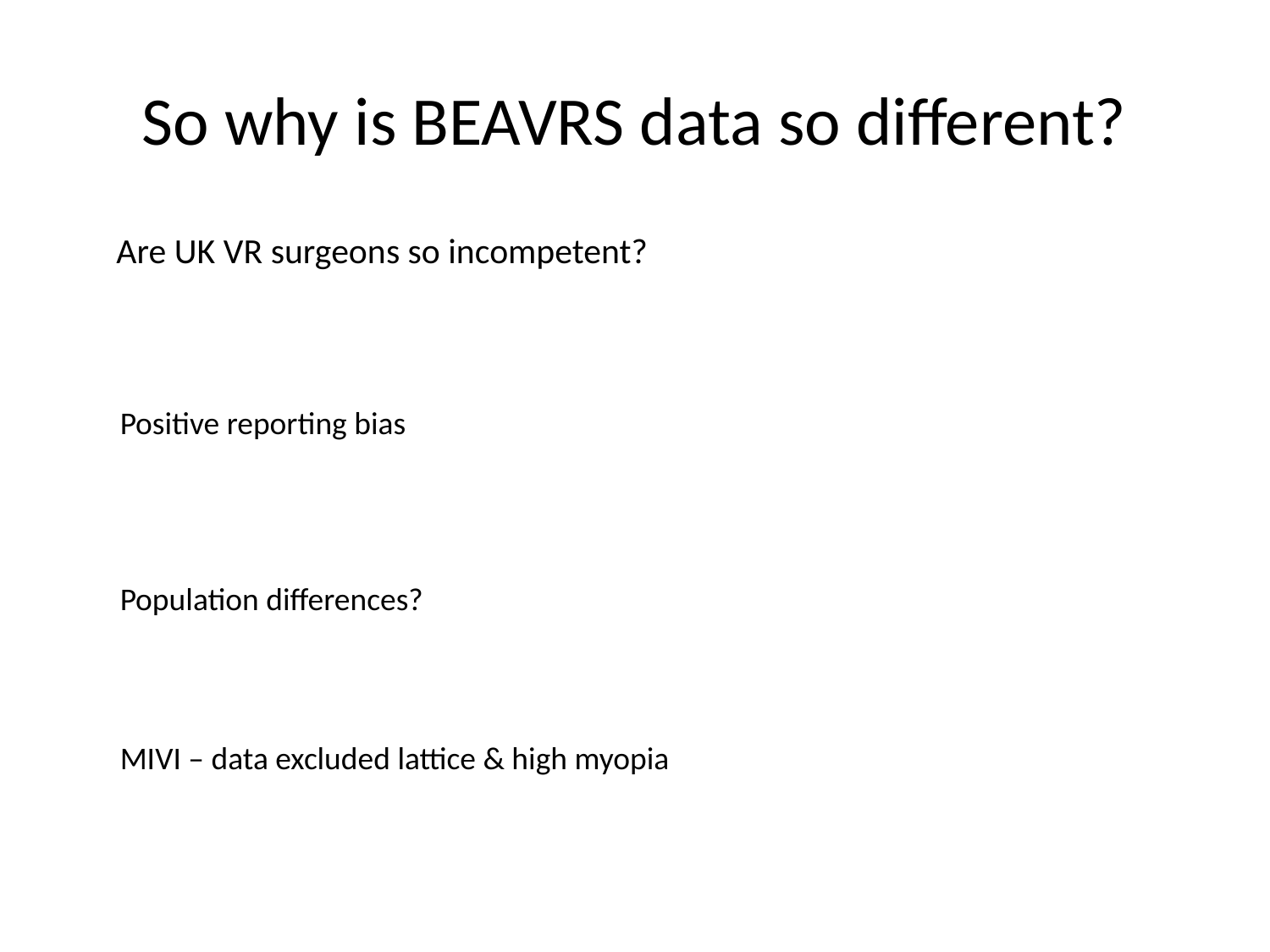

# So why is BEAVRS data so different?
     Are UK VR surgeons so incompetent?

Positive reporting bias
Population differences?
MIVI – data excluded lattice & high myopia